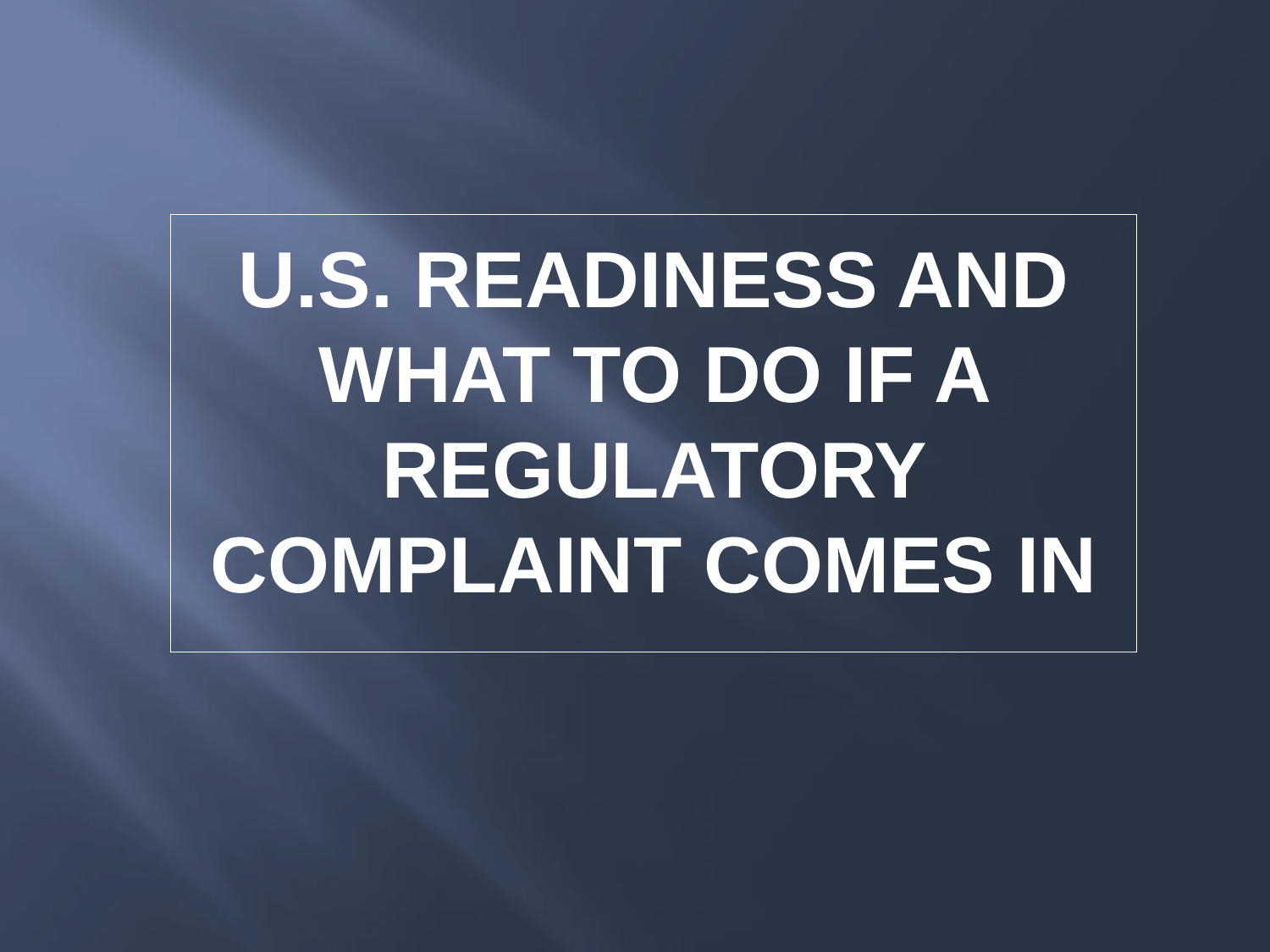

# U.S. Readiness and What To Do if a Regulatory Complaint Comes In